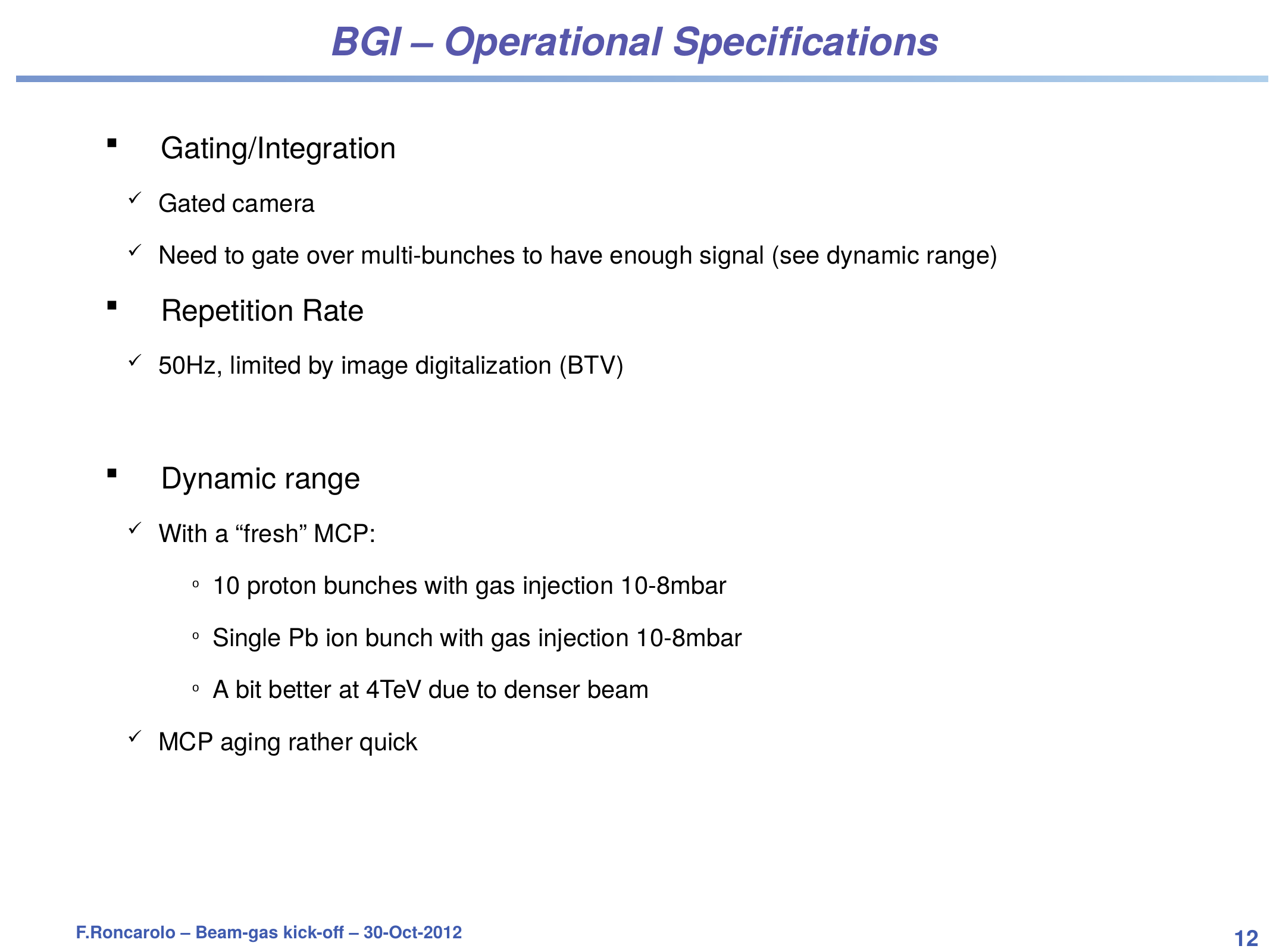

# BGI – Operational Specifications
Gating/Integration
Gated camera
Need to gate over multi-bunches to have enough signal (see dynamic range)
Repetition Rate
50Hz, limited by image digitalization (BTV)

Dynamic range
With a “fresh” MCP:
10 proton bunches with gas injection 10-8mbar
Single Pb ion bunch with gas injection 10-8mbar
A bit better at 4TeV due to denser beam
MCP aging rather quick

F.Roncarolo – Beam-gas kick-off – 30-Oct-2012